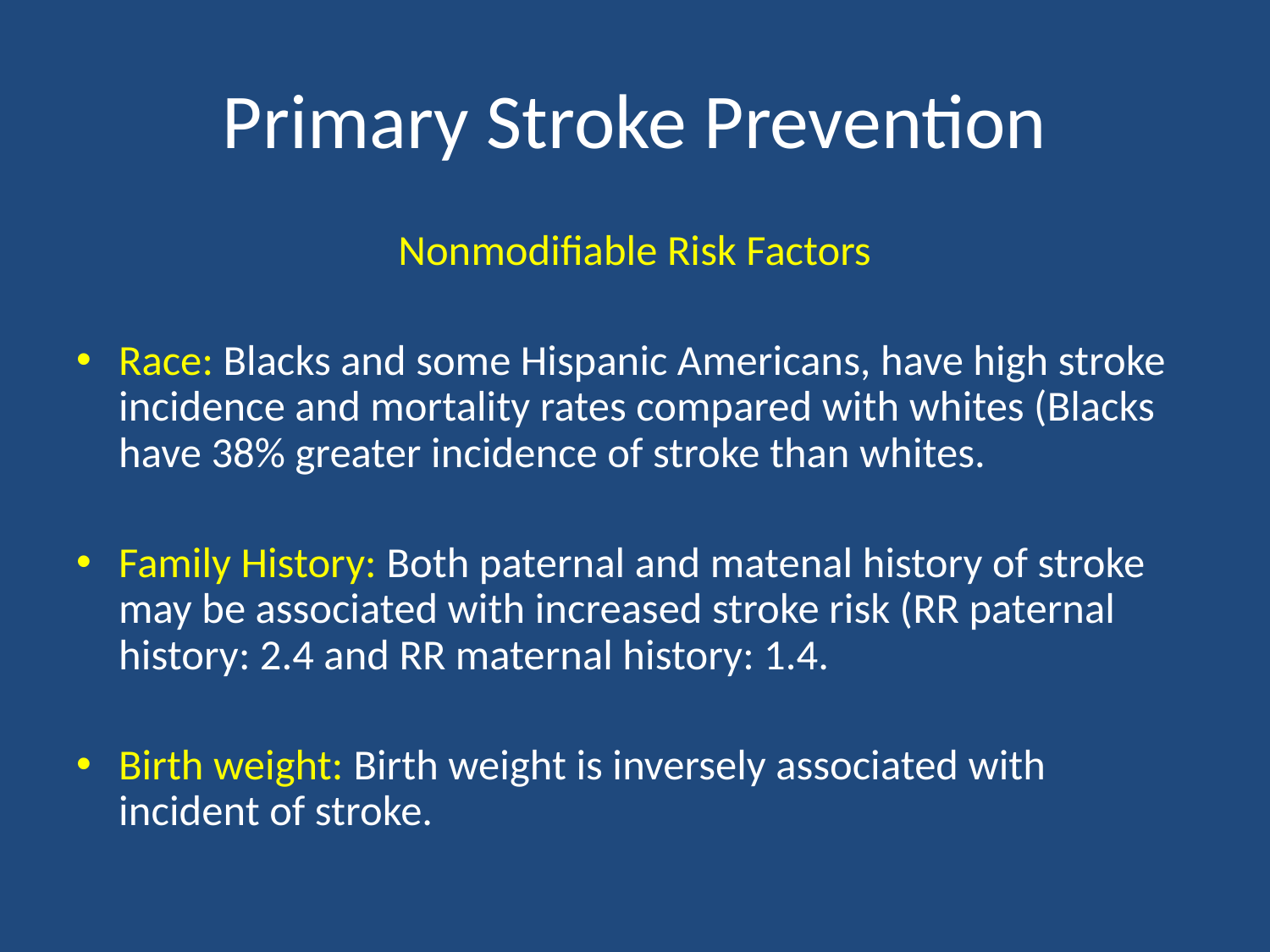

# Primary Stroke Prevention
Nonmodifiable Risk Factors

Race: Blacks and some Hispanic Americans, have high stroke incidence and mortality rates compared with whites (Blacks have 38% greater incidence of stroke than whites.

Family History: Both paternal and matenal history of stroke may be associated with increased stroke risk (RR paternal history: 2.4 and RR maternal history: 1.4.

Birth weight: Birth weight is inversely associated with incident of stroke.